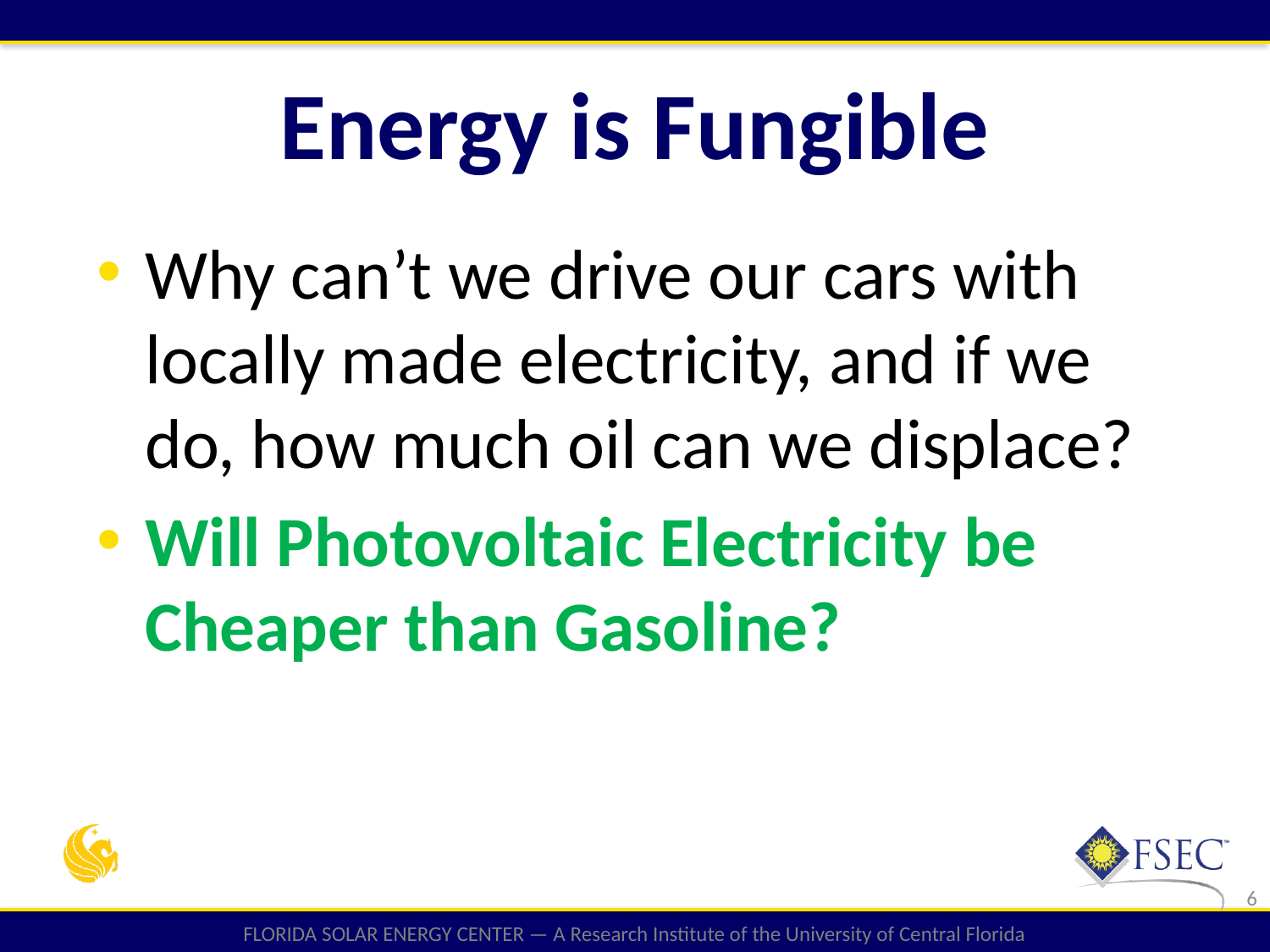

# Energy is Fungible
Why can’t we drive our cars with locally made electricity, and if we do, how much oil can we displace?
Will Photovoltaic Electricity be Cheaper than Gasoline?

6